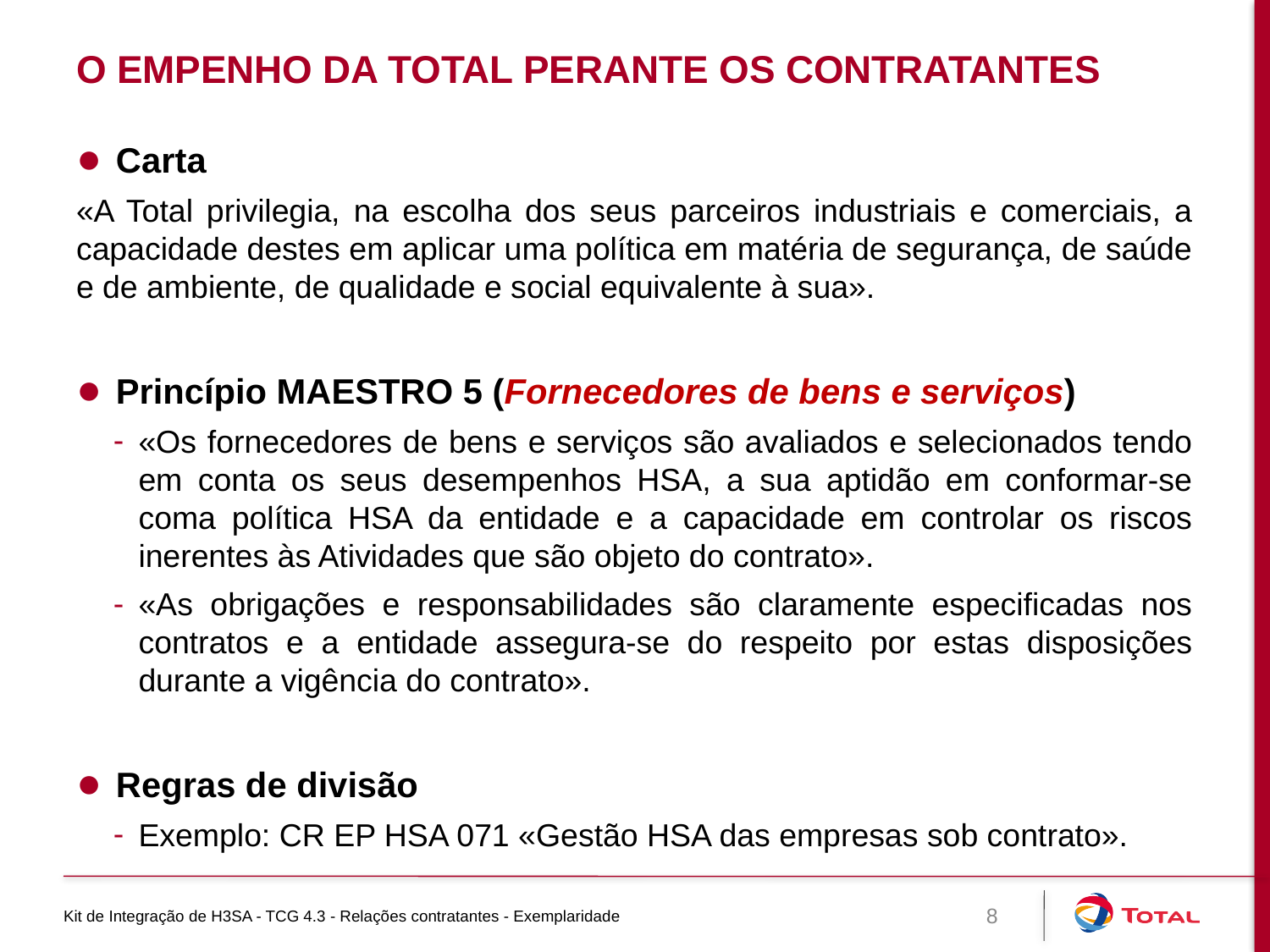

# O empenho da Total perante os contratantes
Carta
«A Total privilegia, na escolha dos seus parceiros industriais e comerciais, a capacidade destes em aplicar uma política em matéria de segurança, de saúde e de ambiente, de qualidade e social equivalente à sua».

Princípio MAESTRO 5 (Fornecedores de bens e serviços)
«Os fornecedores de bens e serviços são avaliados e selecionados tendo em conta os seus desempenhos HSA, a sua aptidão em conformar-se coma política HSA da entidade e a capacidade em controlar os riscos inerentes às Atividades que são objeto do contrato».
«As obrigações e responsabilidades são claramente especificadas nos contratos e a entidade assegura-se do respeito por estas disposições durante a vigência do contrato».

Regras de divisão
Exemplo: CR EP HSA 071 «Gestão HSA das empresas sob contrato».
Kit de Integração de H3SA - TCG 4.3 - Relações contratantes - Exemplaridade
8